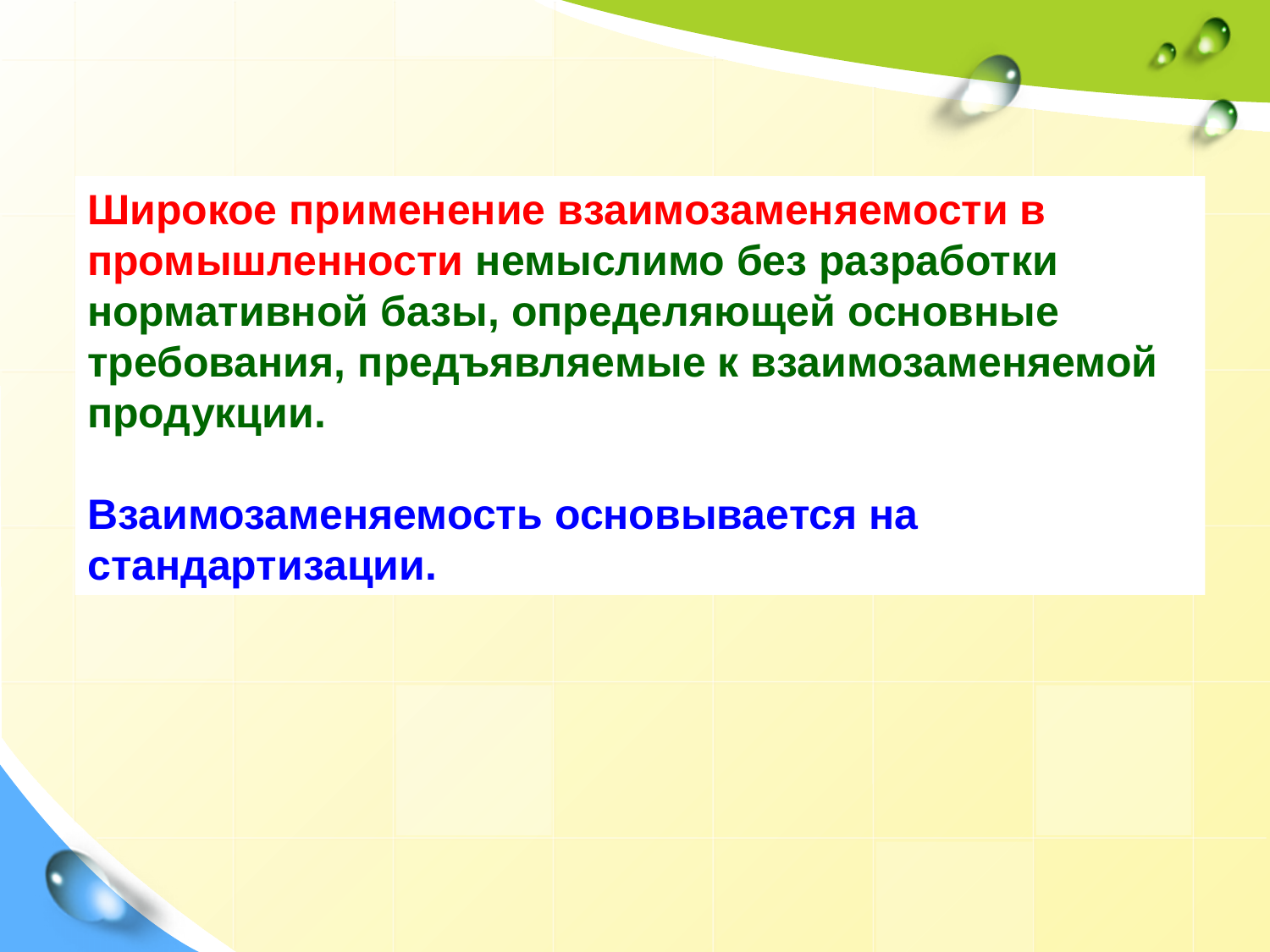

Широкое применение взаимозаменяемости в промышленности немыслимо без разработки нормативной базы, определяющей основные требования, предъявляемые к взаимозаменяемой продукции.

Взаимозаменяемость основывается на стандартизации.